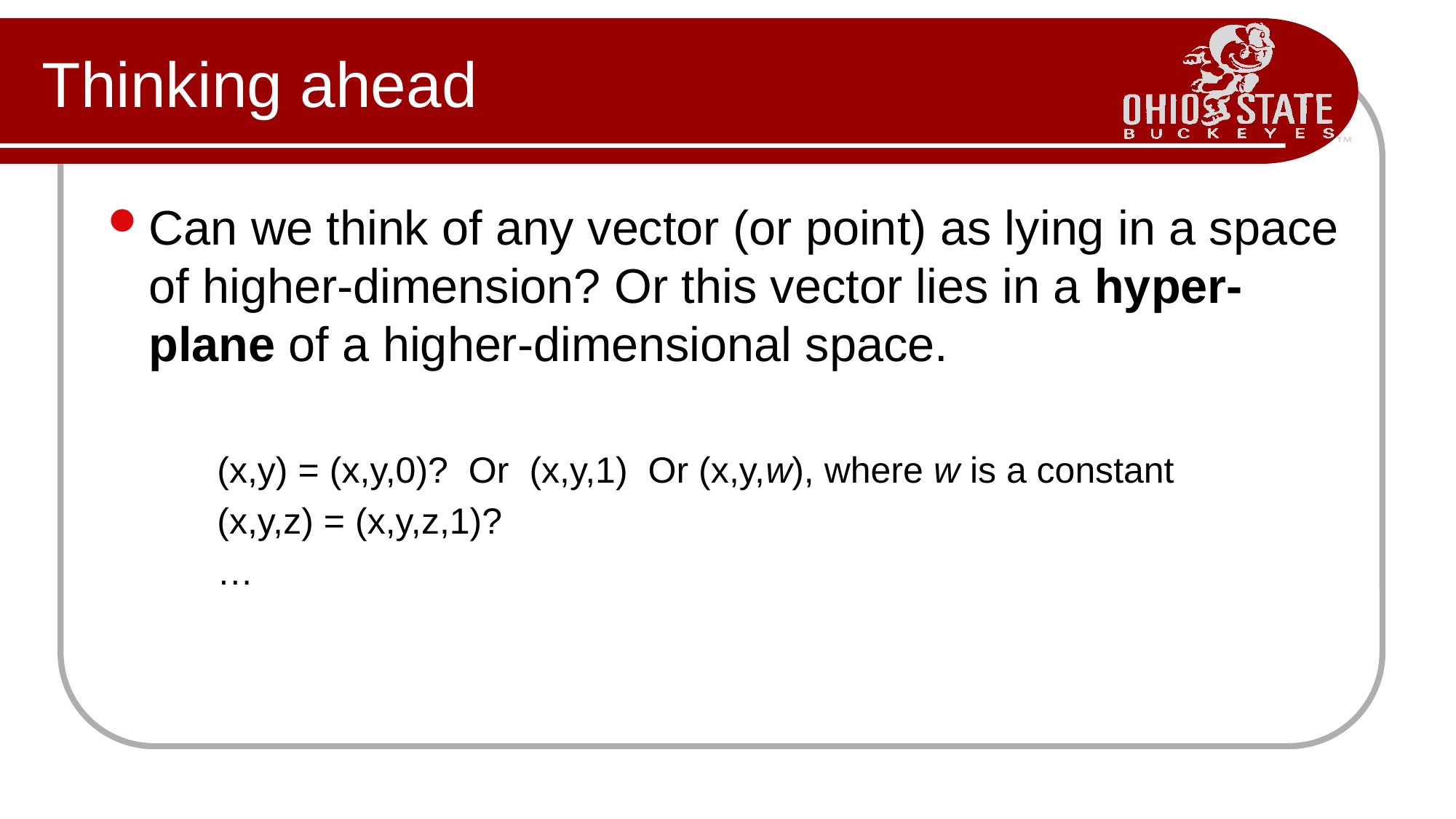

# Thinking ahead
Can we think of any vector (or point) as lying in a space of higher-dimension? Or this vector lies in a hyper-plane of a higher-dimensional space.

(x,y) = (x,y,0)?  Or  (x,y,1)  Or (x,y,w), where w is a constant
(x,y,z) = (x,y,z,1)?
…